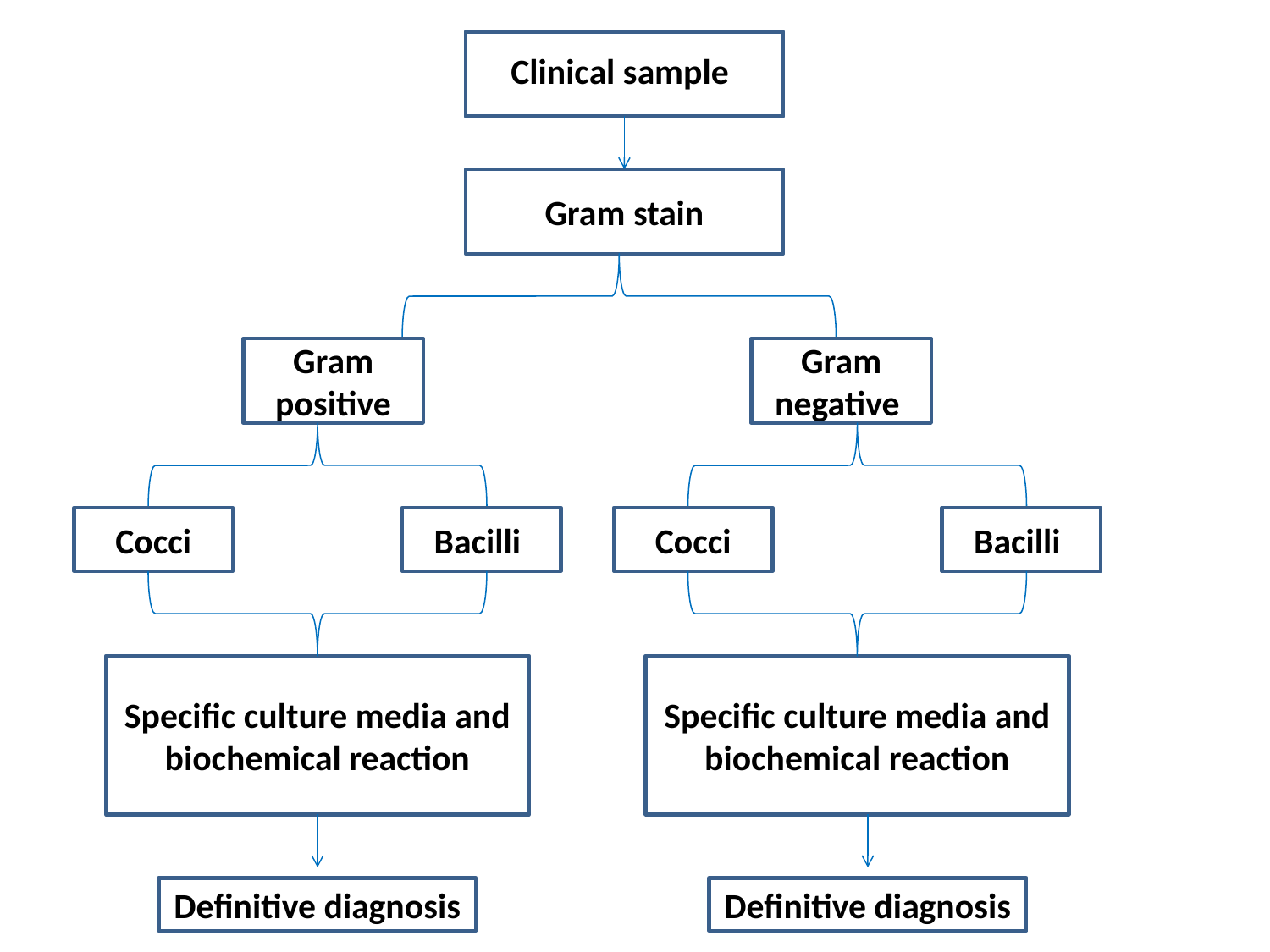

Clinical sample

Gram stain

Gram positive
Gram negative

Cocci
Bacilli
Cocci
Bacilli
Specific culture media and biochemical reaction
Specific culture media and biochemical reaction
Definitive diagnosis
Definitive diagnosis